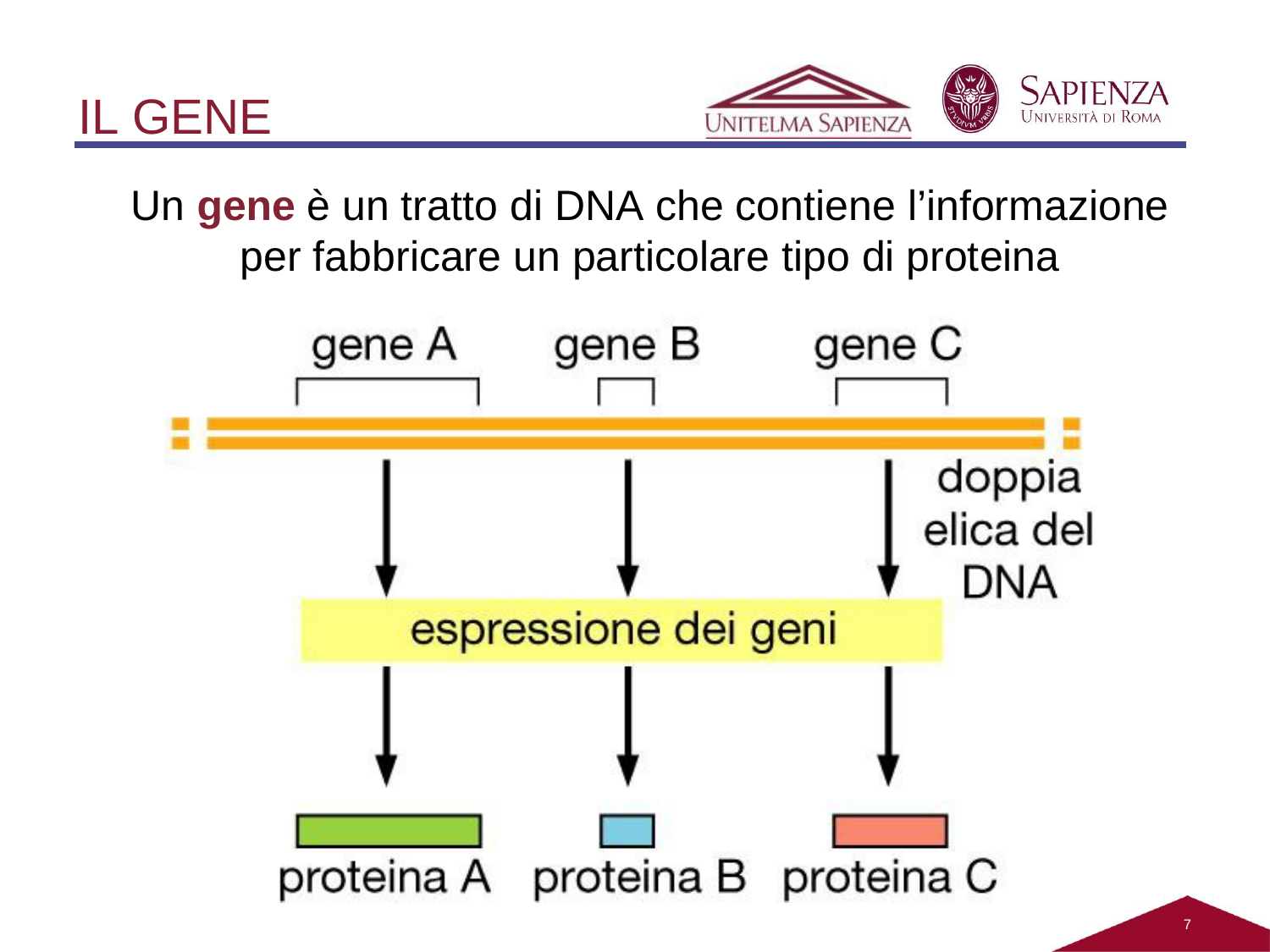

# IL GENE
Un gene è un tratto di DNA che contiene l’informazione
per fabbricare un particolare tipo di proteina

7